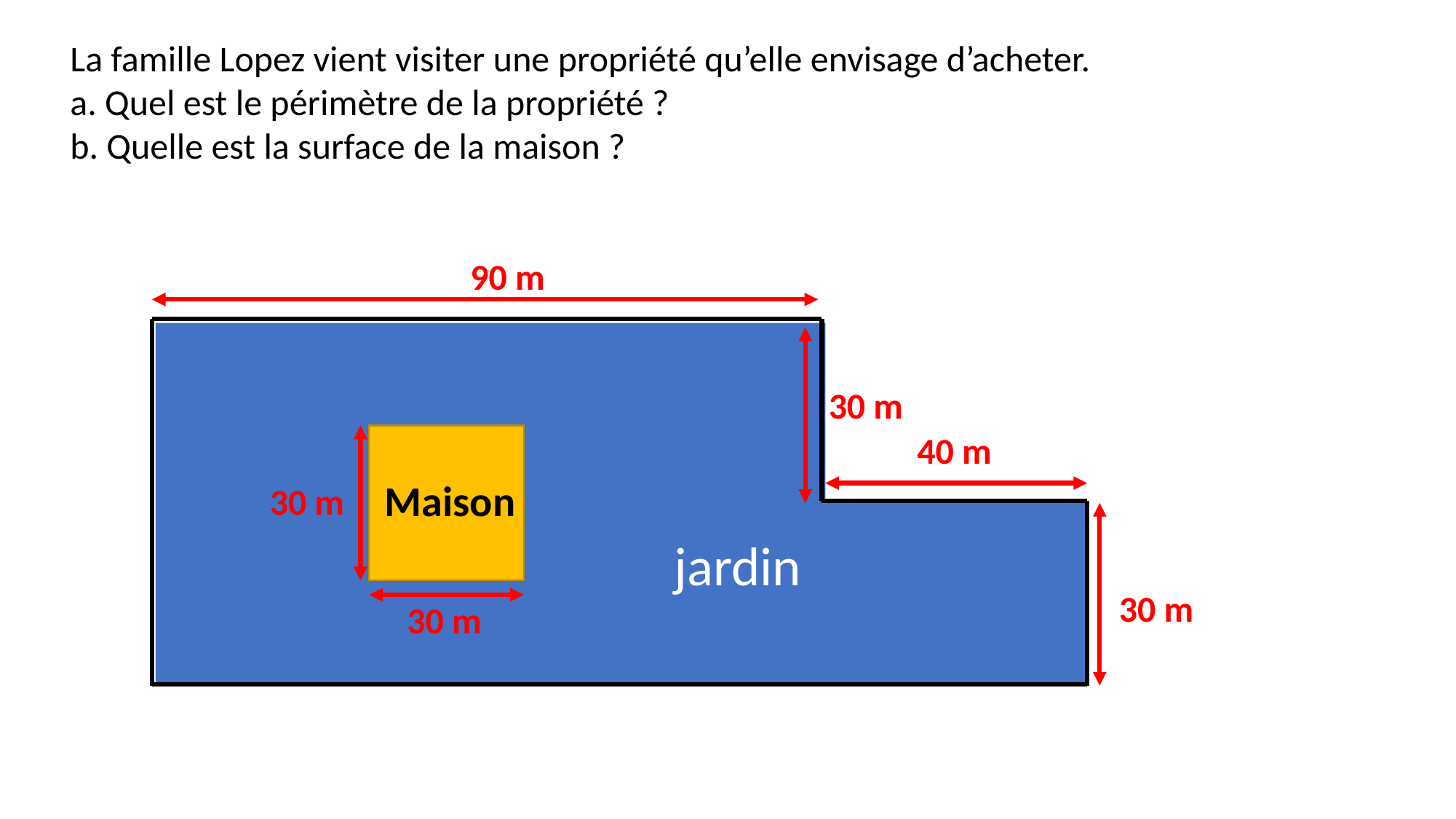

La famille Lopez vient visiter une propriété qu’elle envisage d’acheter.
a. Quel est le périmètre de la propriété ?
b. Quelle est la surface de la maison ?

90 m

30 m
40 m

Maison
30 m

jardin
30 m
30 m